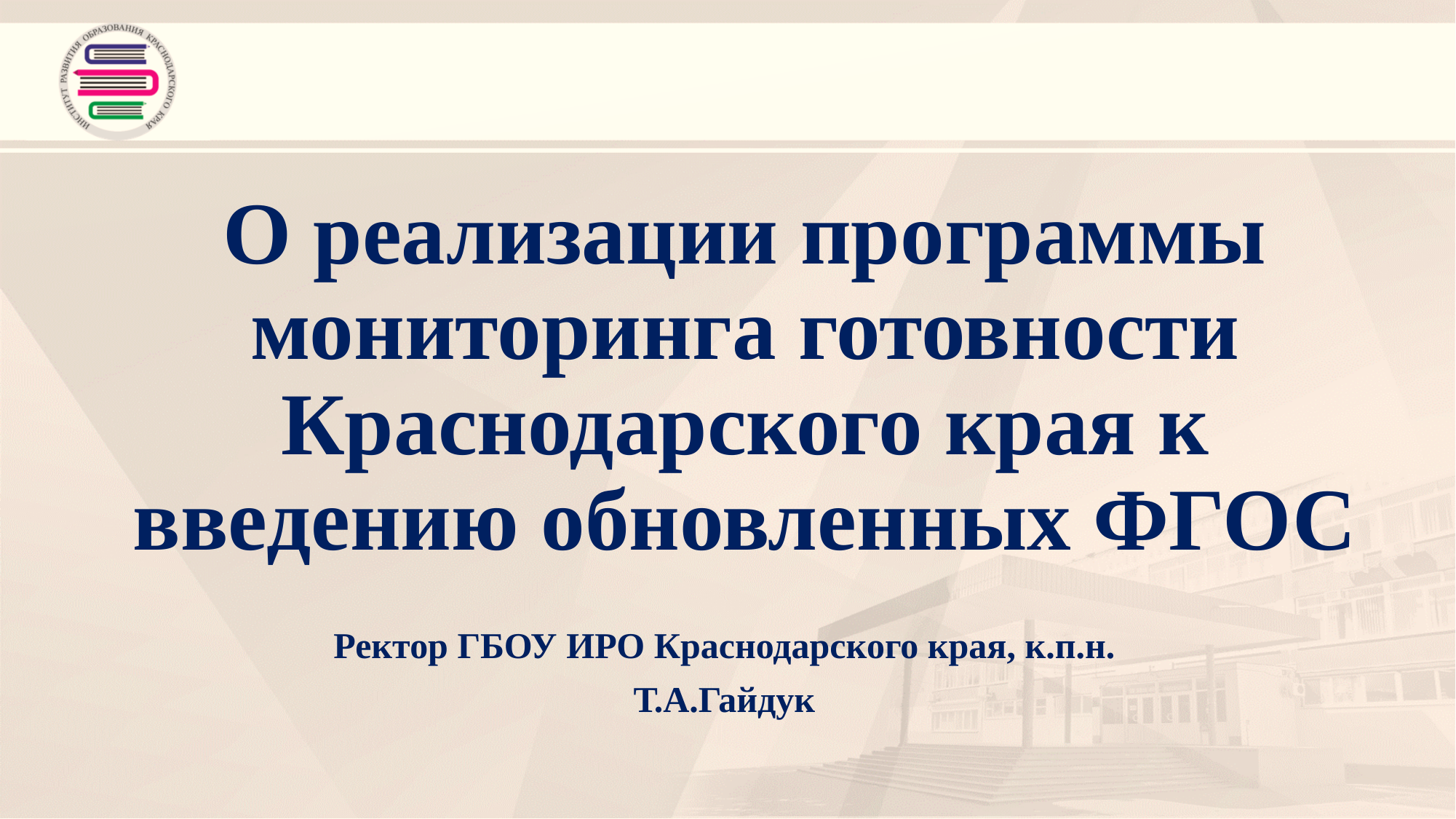

# О реализации программы мониторинга готовности Краснодарского края к введению обновленных ФГОС
Ректор ГБОУ ИРО Краснодарского края, к.п.н.
Т.А.Гайдук